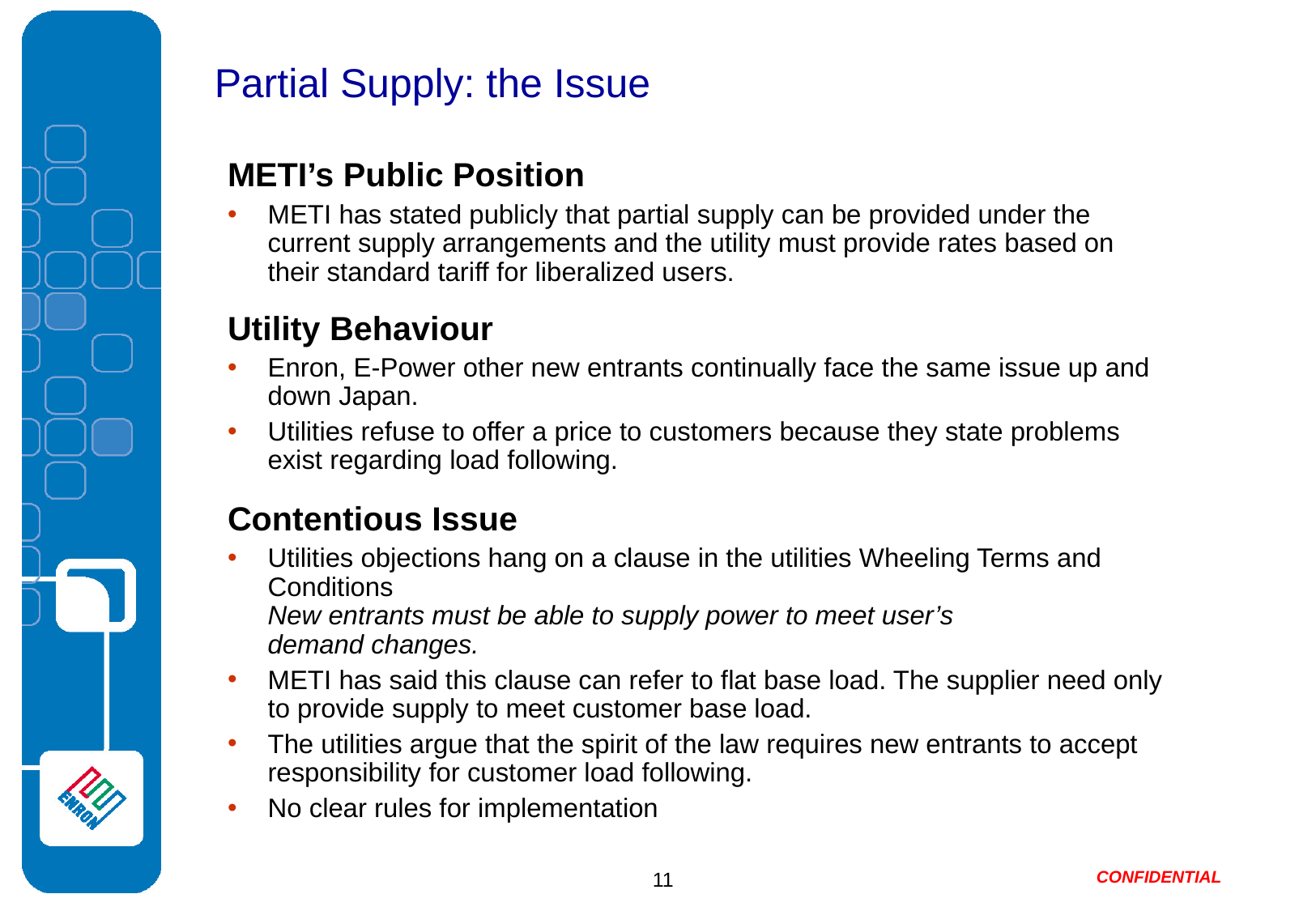

# Partial Supply: the Issue
METI’s Public Position
METI has stated publicly that partial supply can be provided under the current supply arrangements and the utility must provide rates based on their standard tariff for liberalized users.

Utility Behaviour
Enron, E-Power other new entrants continually face the same issue up and down Japan.
Utilities refuse to offer a price to customers because they state problems exist regarding load following.

Contentious Issue
Utilities objections hang on a clause in the utilities Wheeling Terms and Conditions
			New entrants must be able to supply power to meet user’s
			demand changes.
METI has said this clause can refer to flat base load. The supplier need only to provide supply to meet customer base load.
The utilities argue that the spirit of the law requires new entrants to accept responsibility for customer load following.
No clear rules for implementation
11